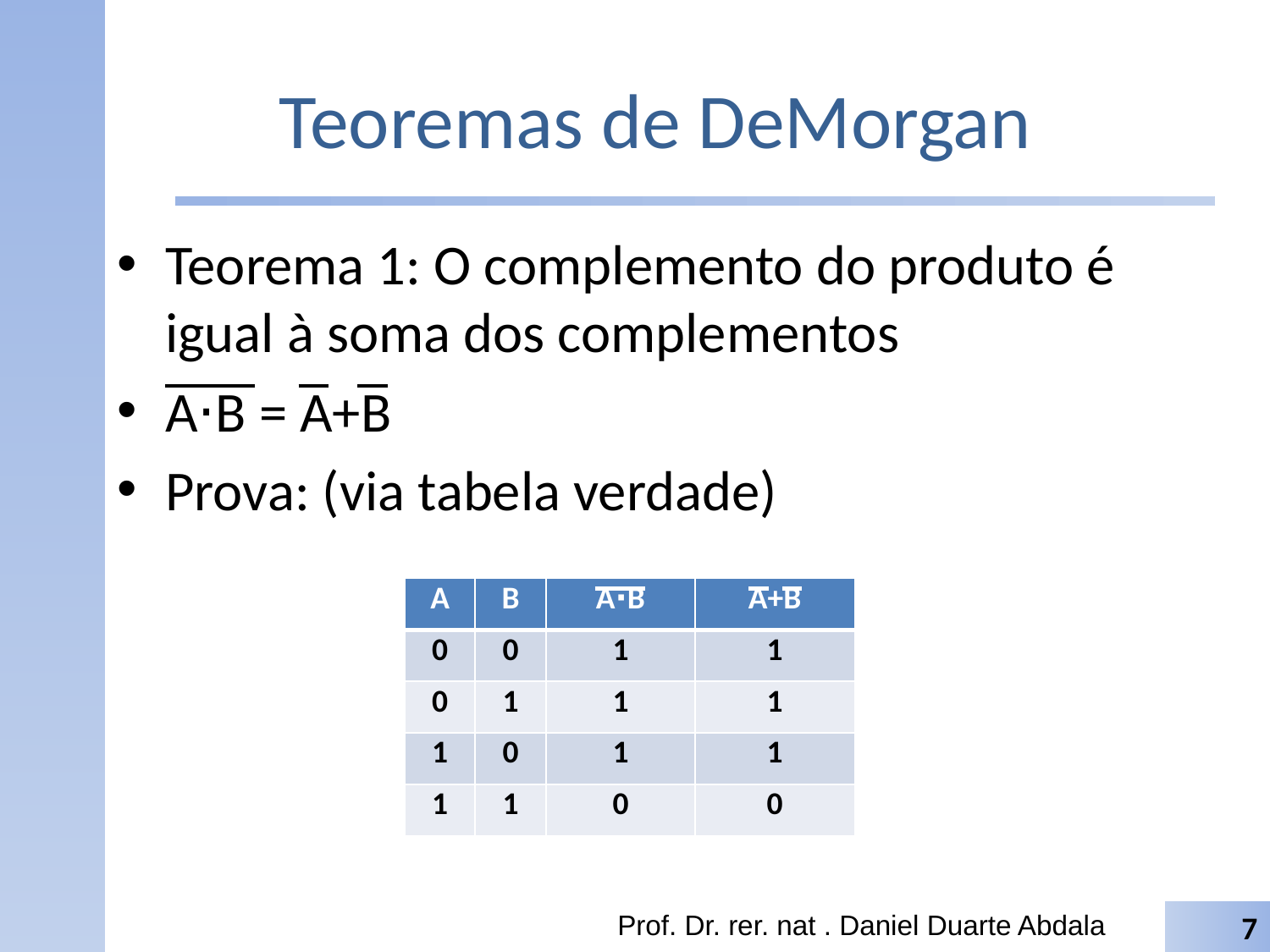

# Teoremas de DeMorgan
Teorema 1: O complemento do produto é igual à soma dos complementos
A⋅B = A+B
Prova: (via tabela verdade)
| A | B | A⋅B | A+B |
| --- | --- | --- | --- |
| 0 | 0 | 1 | 1 |
| 0 | 1 | 1 | 1 |
| 1 | 0 | 1 | 1 |
| 1 | 1 | 0 | 0 |
Prof. Dr. rer. nat . Daniel Duarte Abdala
7